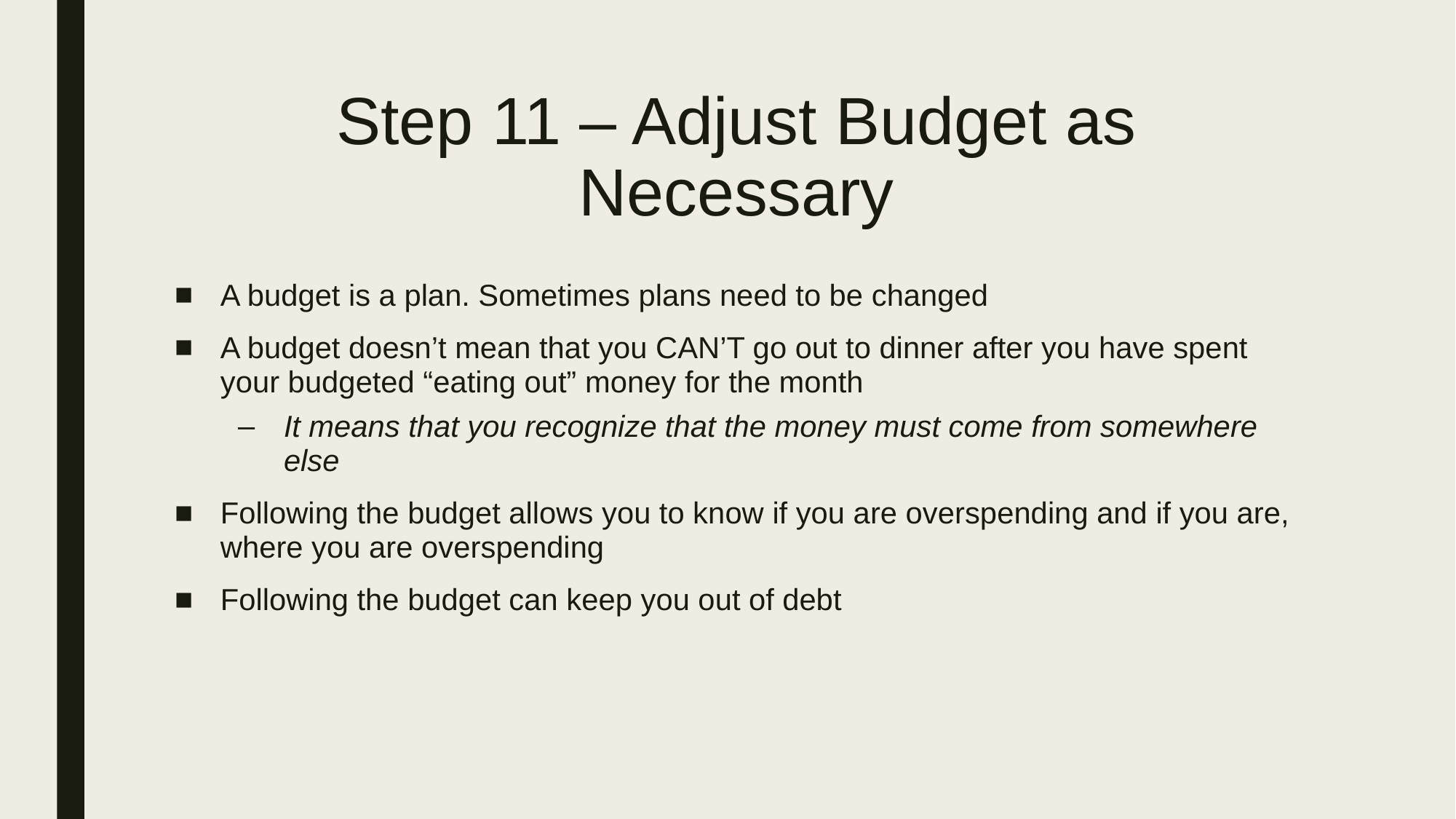

# Step 11 – Adjust Budget as Necessary
A budget is a plan. Sometimes plans need to be changed
A budget doesn’t mean that you CAN’T go out to dinner after you have spent your budgeted “eating out” money for the month
It means that you recognize that the money must come from somewhere else
Following the budget allows you to know if you are overspending and if you are, where you are overspending
Following the budget can keep you out of debt